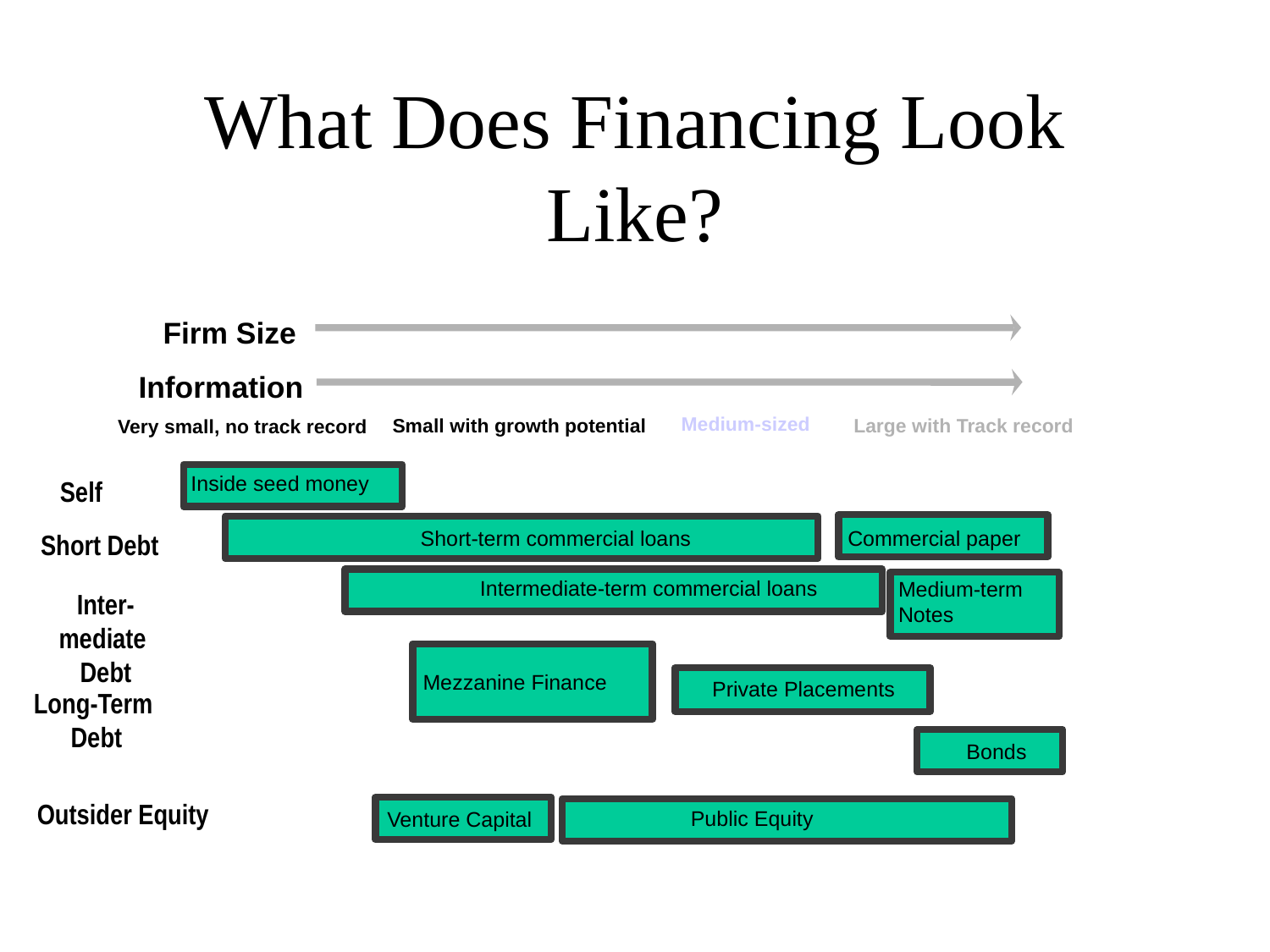

# What Does Financing Look Like?
Firm Size

Information

    Medium-sized
  Small with growth potential
Large with Track record
Very small, no track record
Inside seed money

Self

Short-term commercial loans
Commercial paper
Short Debt
Intermediate-term commercial loans

Medium-term
Notes

Inter-
mediate
Debt

Mezzanine Finance

Private Placements
Long-Term
Debt

Bonds
Outsider Equity

Public Equity
Venture Capital